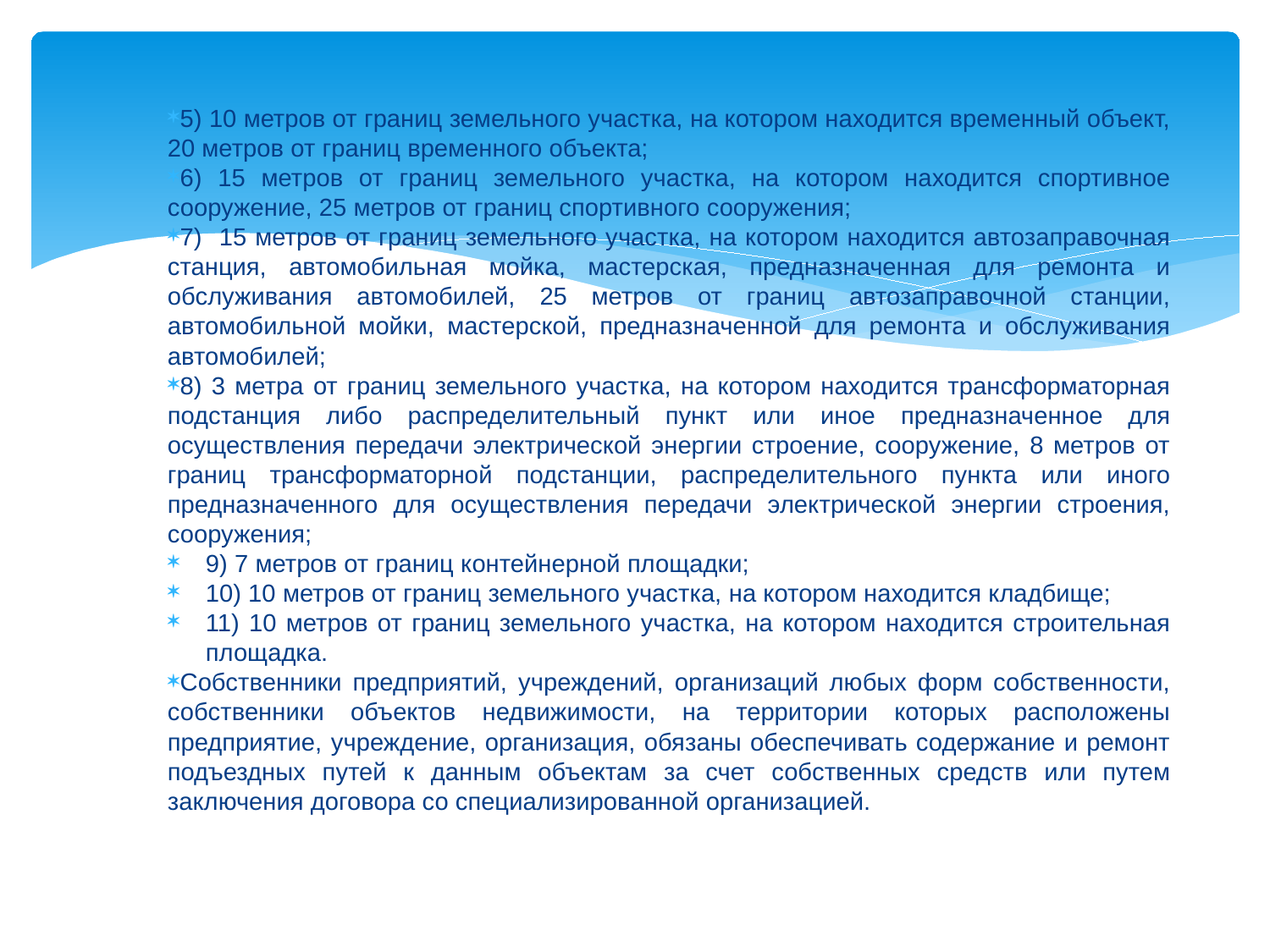

5) 10 метров от границ земельного участка, на котором находится временный объект, 20 метров от границ временного объекта;
6) 15 метров от границ земельного участка, на котором находится спортивное сооружение, 25 метров от границ спортивного сооружения;
7)  15 метров от границ земельного участка, на котором находится автозаправочная станция, автомобильная мойка, мастерская, предназначенная для ремонта и обслуживания автомобилей, 25 метров от границ автозаправочной станции, автомобильной мойки, мастерской, предназначенной для ремонта и обслуживания автомобилей;
8) 3 метра от границ земельного участка, на котором находится трансформаторная подстанция либо распределительный пункт или иное предназначенное для осуществления передачи электрической энергии строение, сооружение, 8 метров от границ трансформаторной подстанции, распределительного пункта или иного предназначенного для осуществления передачи электрической энергии строения, сооружения;
9) 7 метров от границ контейнерной площадки;
10) 10 метров от границ земельного участка, на котором находится кладбище;
11) 10 метров от границ земельного участка, на котором находится строительная площадка.
Собственники предприятий, учреждений, организаций любых форм собственности, собственники объектов недвижимости, на территории которых расположены предприятие, учреждение, организация, обязаны обеспечивать содержание и ремонт подъездных путей к данным объектам за счет собственных средств или путем заключения договора со специализированной организацией.